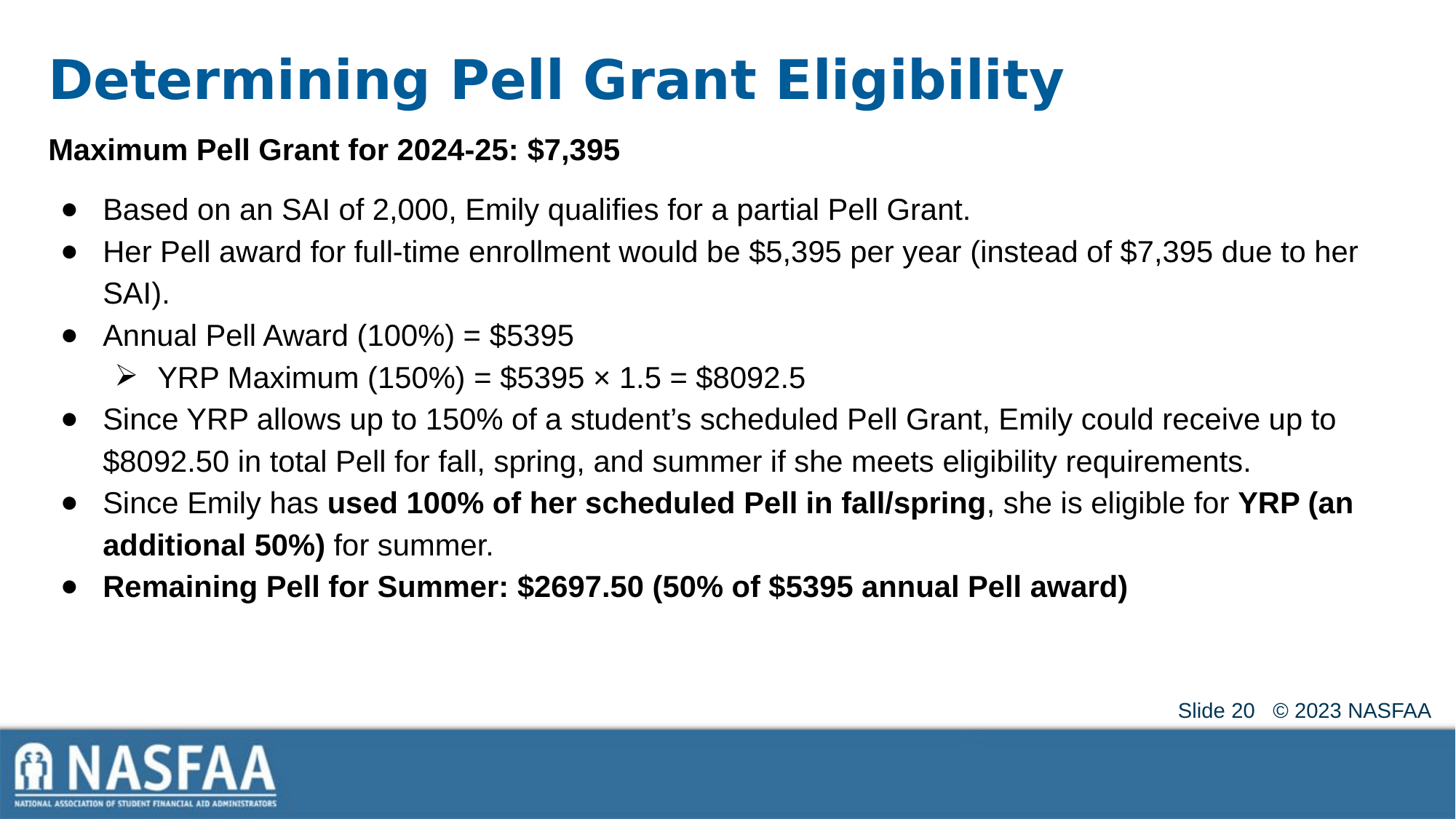

# Determining Pell Grant Eligibility
Maximum Pell Grant for 2024-25: $7,395
Based on an SAI of 2,000, Emily qualifies for a partial Pell Grant.
Her Pell award for full-time enrollment would be $5,395 per year (instead of $7,395 due to her SAI).
Annual Pell Award (100%) = $5395
YRP Maximum (150%) = $5395 × 1.5 = $8092.5
Since YRP allows up to 150% of a student’s scheduled Pell Grant, Emily could receive up to $8092.50 in total Pell for fall, spring, and summer if she meets eligibility requirements.
Since Emily has used 100% of her scheduled Pell in fall/spring, she is eligible for YRP (an additional 50%) for summer.
Remaining Pell for Summer: $2697.50 (50% of $5395 annual Pell award)